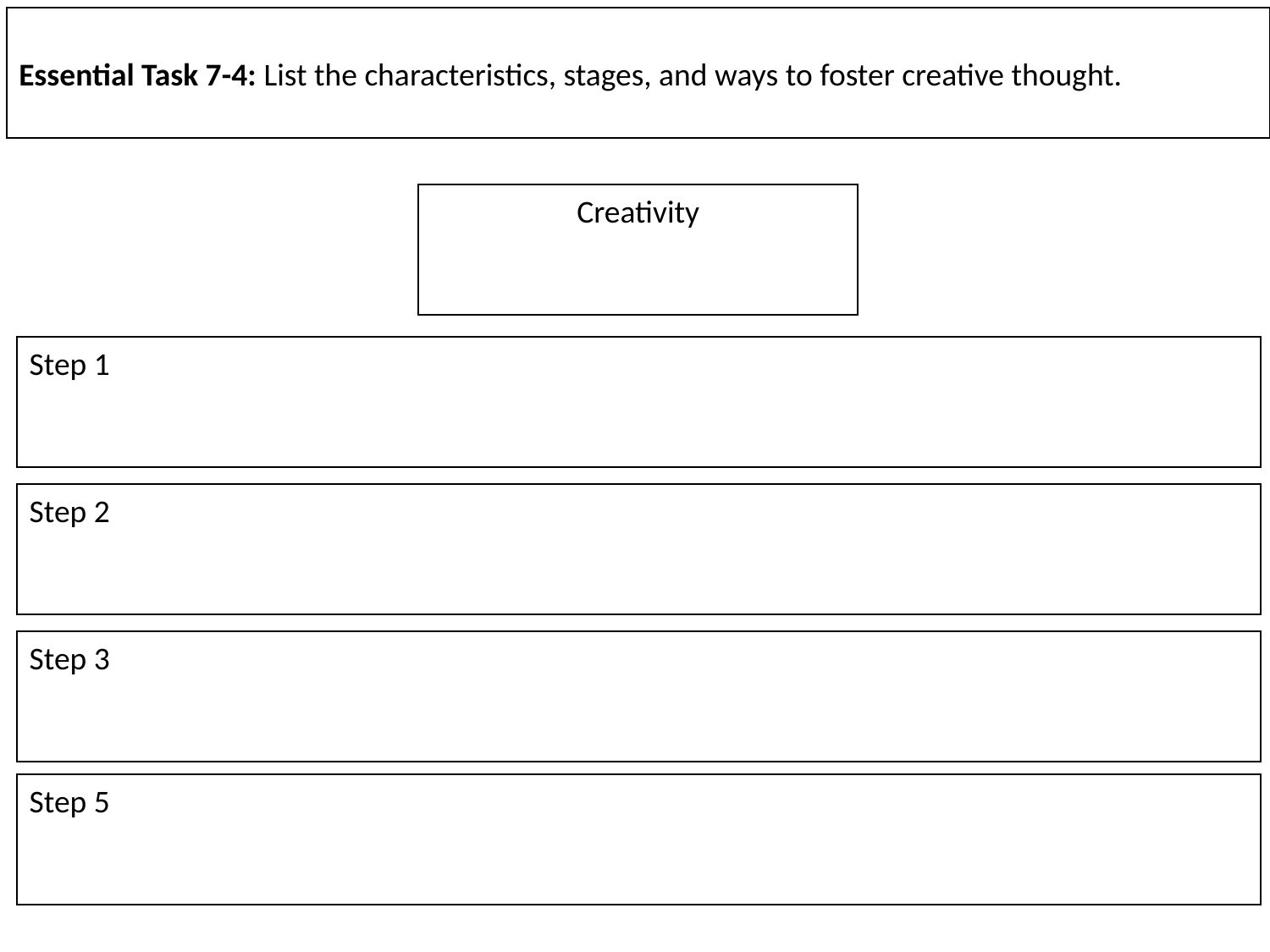

Essential Task 7-4: List the characteristics, stages, and ways to foster creative thought.
Creativity
Step 1
Step 2
Step 3
Step 5